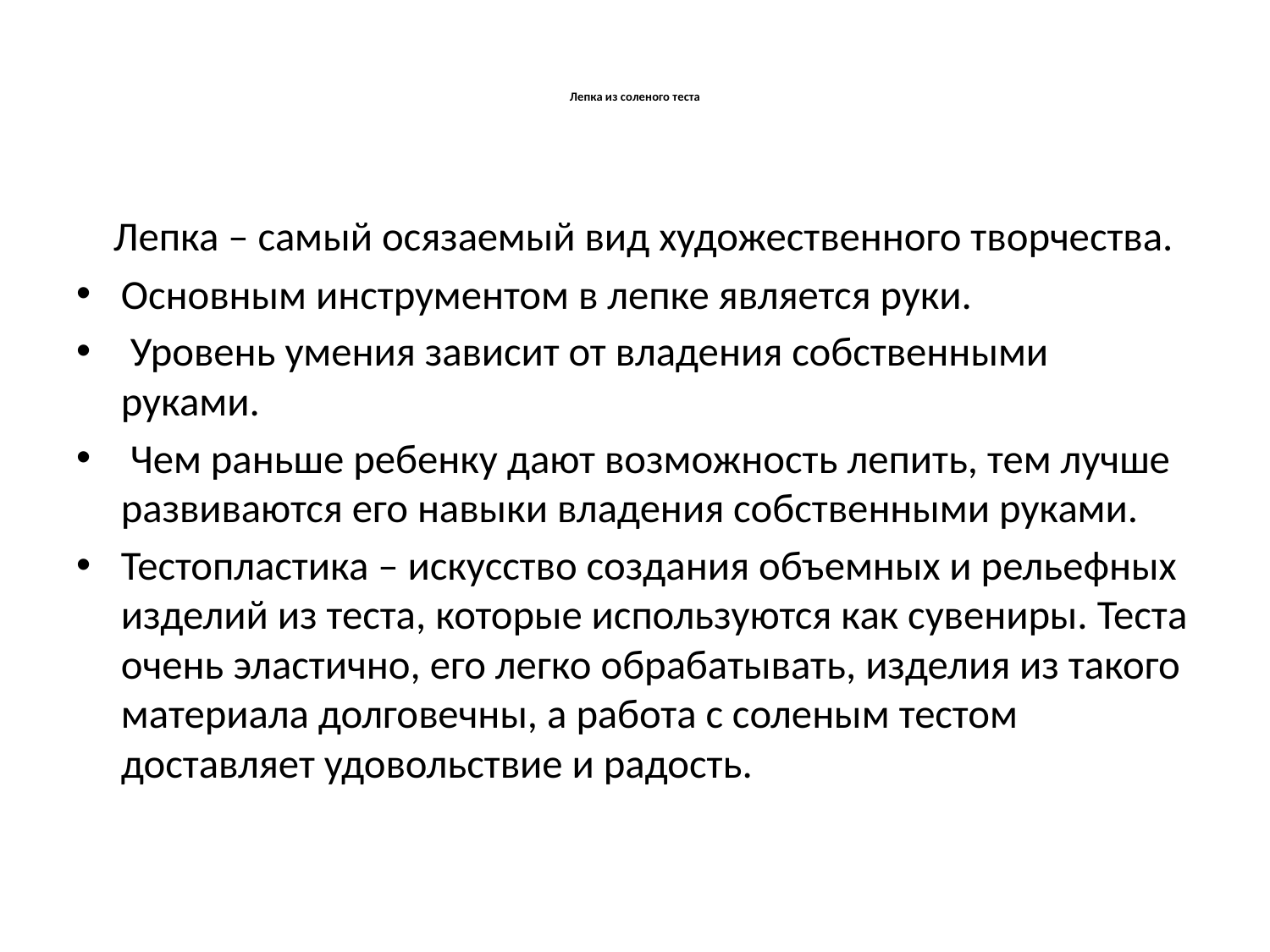

# Лепка из соленого теста

    Лепка – самый осязаемый вид художественного творчества.
Основным инструментом в лепке является руки.
 Уровень умения зависит от владения собственными руками.
 Чем раньше ребенку дают возможность лепить, тем лучше развиваются его навыки владения собственными руками.
Тестопластика – искусство создания объемных и рельефных изделий из теста, которые используются как сувениры. Теста очень эластично, его легко обрабатывать, изделия из такого материала долговечны, а работа с соленым тестом доставляет удовольствие и радость.